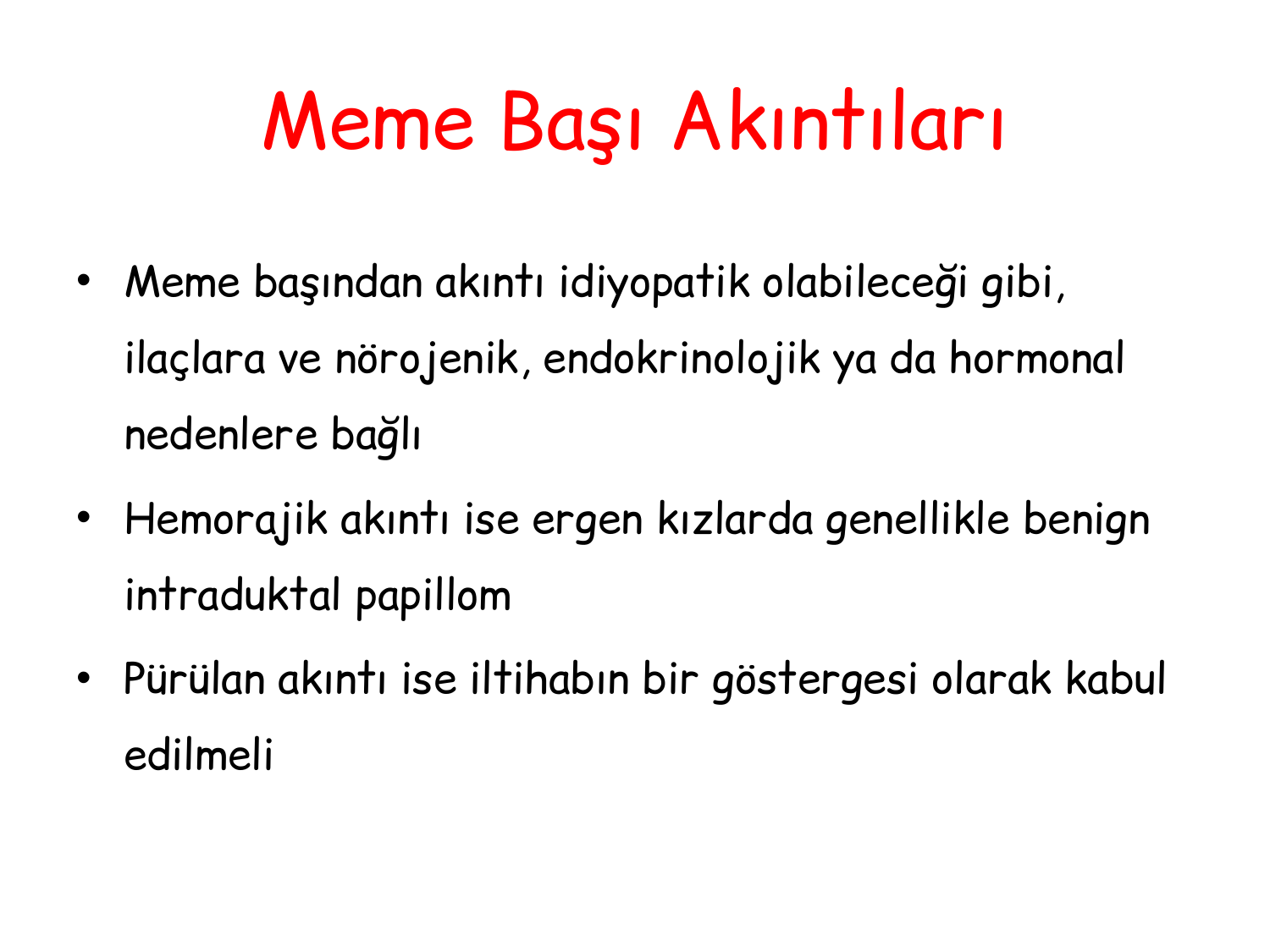

# Meme Başı Akıntıları
Meme başından akıntı idiyopatik olabileceği gibi, ilaçlara ve nörojenik, endokrinolojik ya da hormonal nedenlere bağlı
Hemorajik akıntı ise ergen kızlarda genellikle benign intraduktal papillom
Pürülan akıntı ise iltihabın bir göstergesi olarak kabul edilmeli